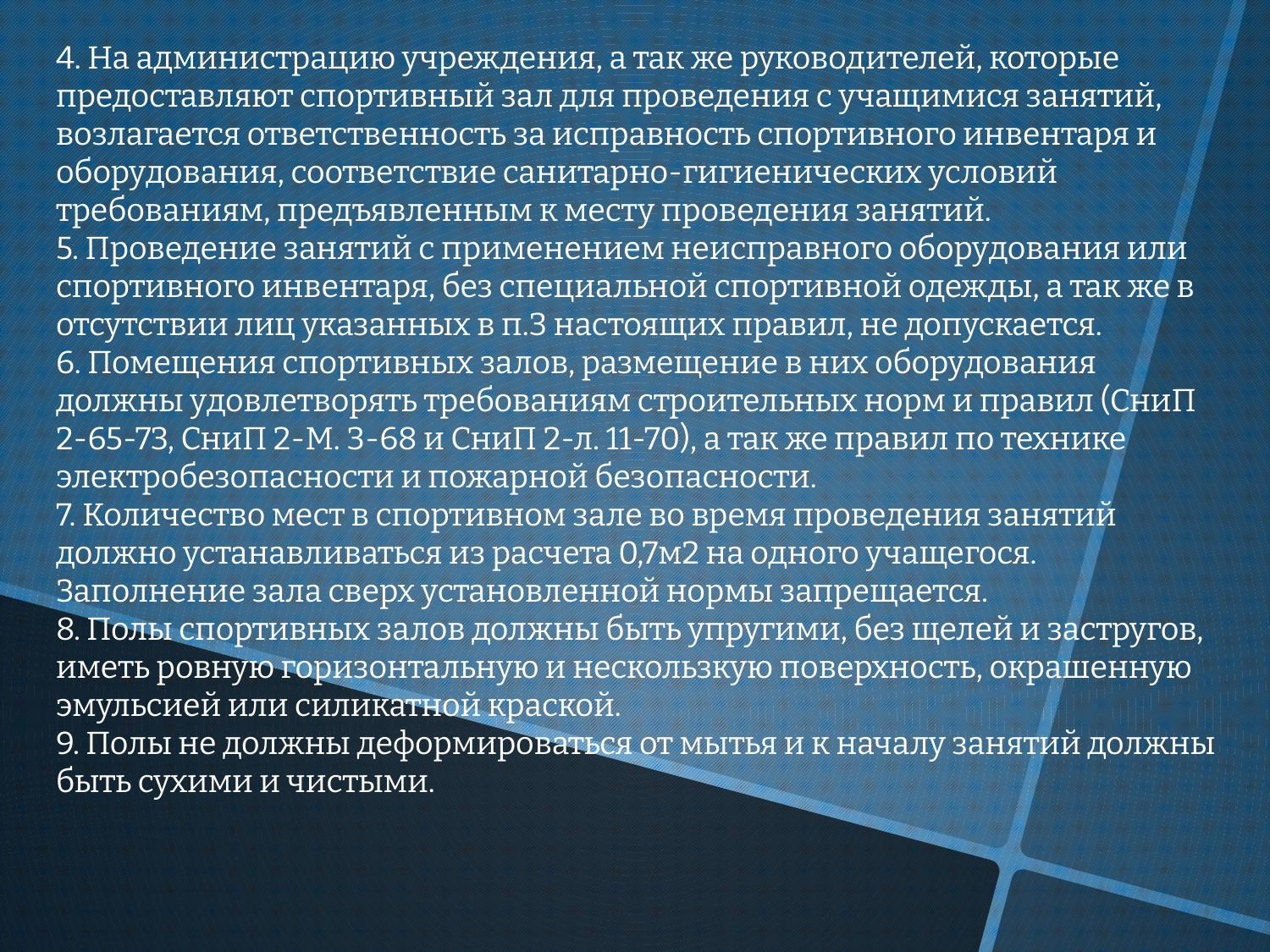

4. На администрацию учреждения, а так же руководителей, которые предоставляют спортивный зал для проведения с учащимися занятий, возлагается ответственность за исправность спортивного инвентаря и оборудования, соответствие санитарно-гигиенических условий требованиям, предъявленным к месту проведения занятий.
5. Проведение занятий с применением неисправного оборудования или спортивного инвентаря, без специальной спортивной одежды, а так же в отсутствии лиц указанных в п.3 настоящих правил, не допускается.
6. Помещения спортивных залов, размещение в них оборудования должны удовлетворять требованиям строительных норм и правил (СниП 2-65-73, СниП 2-М. 3-68 и СниП 2-л. 11-70), а так же правил по технике электробезопасности и пожарной безопасности.
7. Количество мест в спортивном зале во время проведения занятий должно устанавливаться из расчета 0,7м2 на одного учащегося. Заполнение зала сверх установленной нормы запрещается.
8. Полы спортивных залов должны быть упругими, без щелей и застругов, иметь ровную горизонтальную и нескользкую поверхность, окрашенную эмульсией или силикатной краской.
9. Полы не должны деформироваться от мытья и к началу занятий должны быть сухими и чистыми.